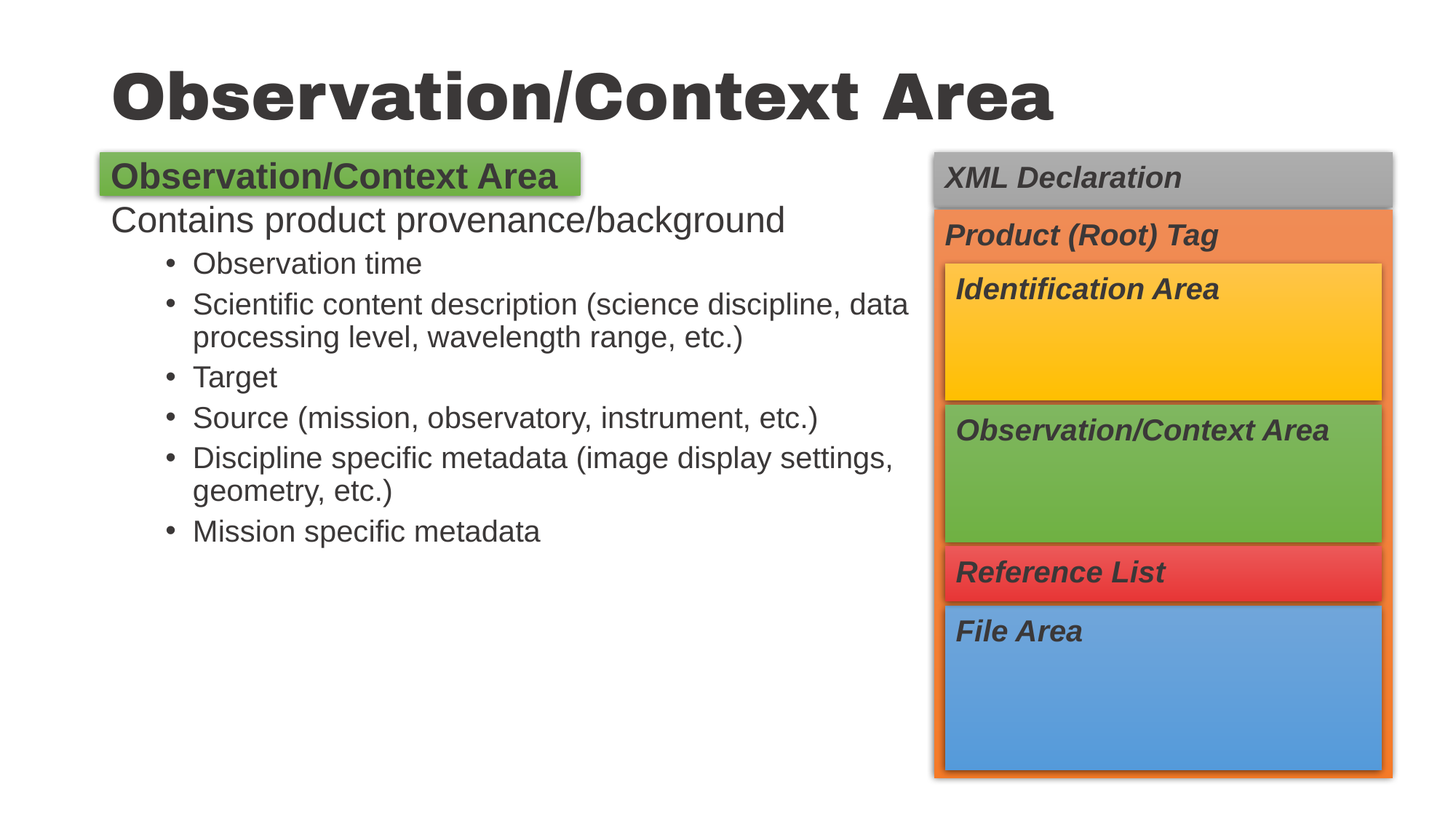

# Observation/Context Area
Observation/Context Area
XML Declaration
Contains product provenance/background
Observation time
Scientific content description (science discipline, data processing level, wavelength range, etc.)
Target
Source (mission, observatory, instrument, etc.)
Discipline specific metadata (image display settings, geometry, etc.)
Mission specific metadata
Product (Root) Tag
Identification Area
Observation/Context Area
Reference List
File Area